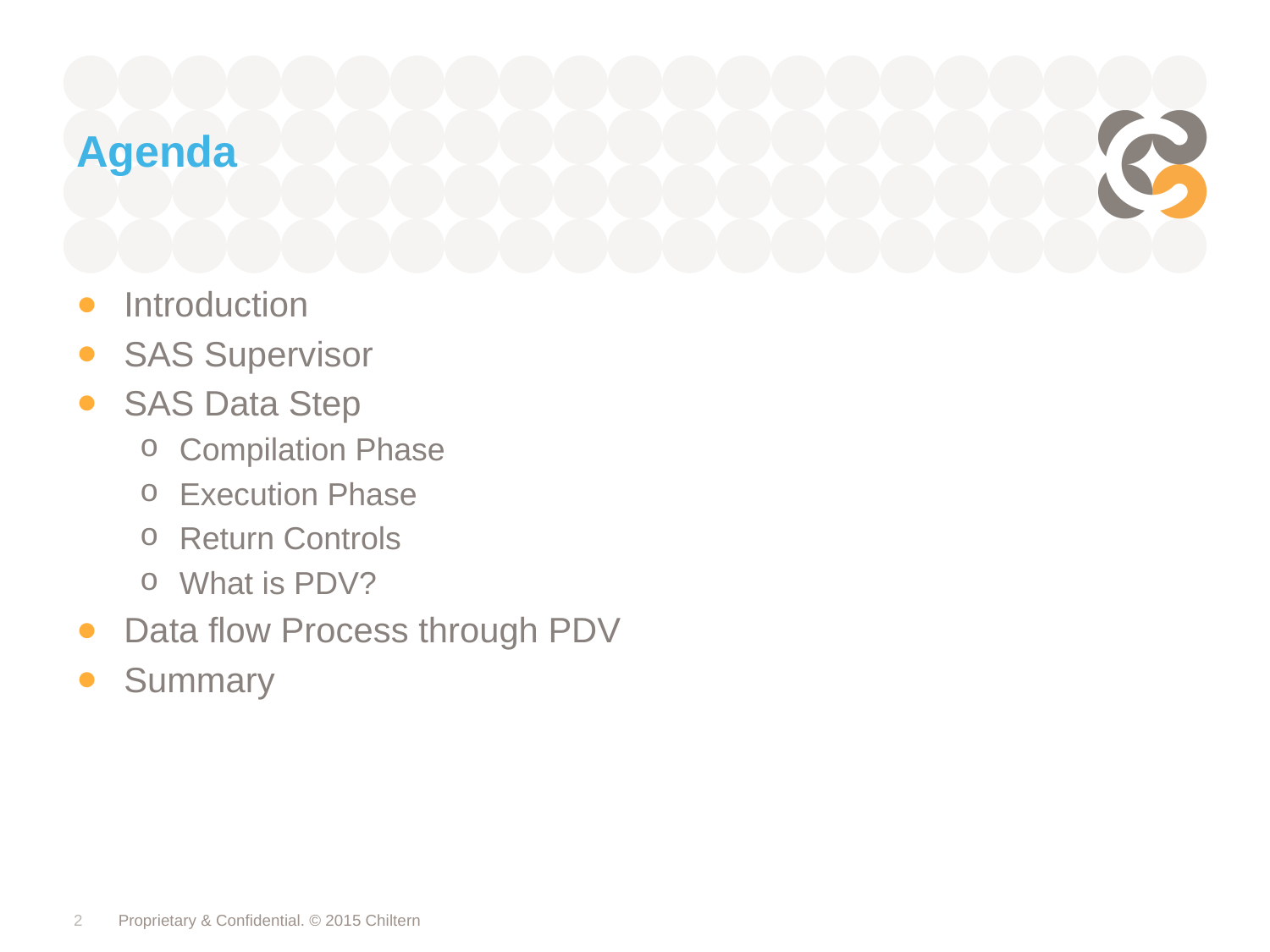

# Agenda
Introduction
SAS Supervisor
SAS Data Step
Compilation Phase
Execution Phase
Return Controls
What is PDV?
Data flow Process through PDV
Summary

2
Proprietary & Confidential. © 2015 Chiltern